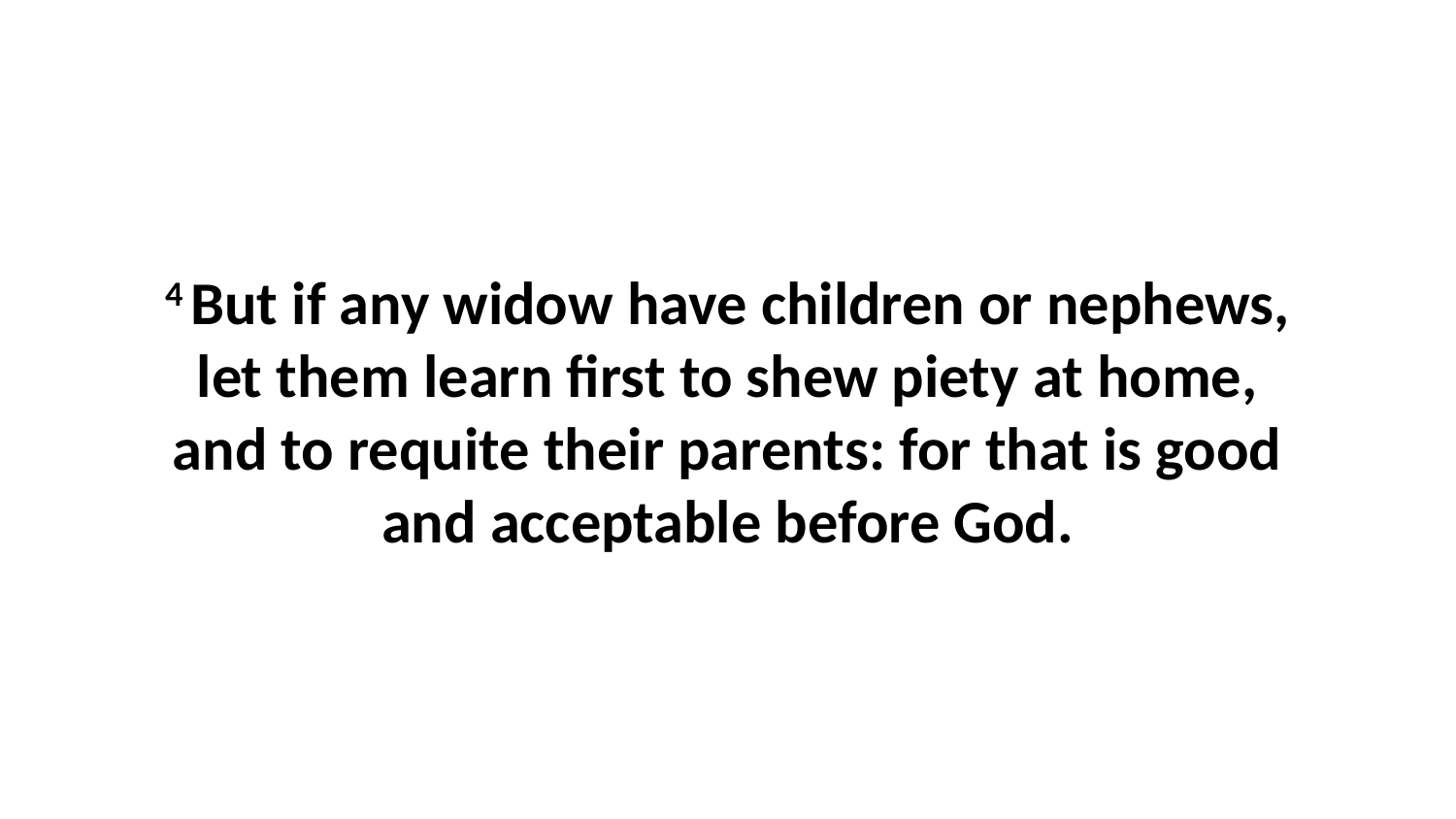

4 But if any widow have children or nephews, let them learn first to shew piety at home, and to requite their parents: for that is good and acceptable before God.